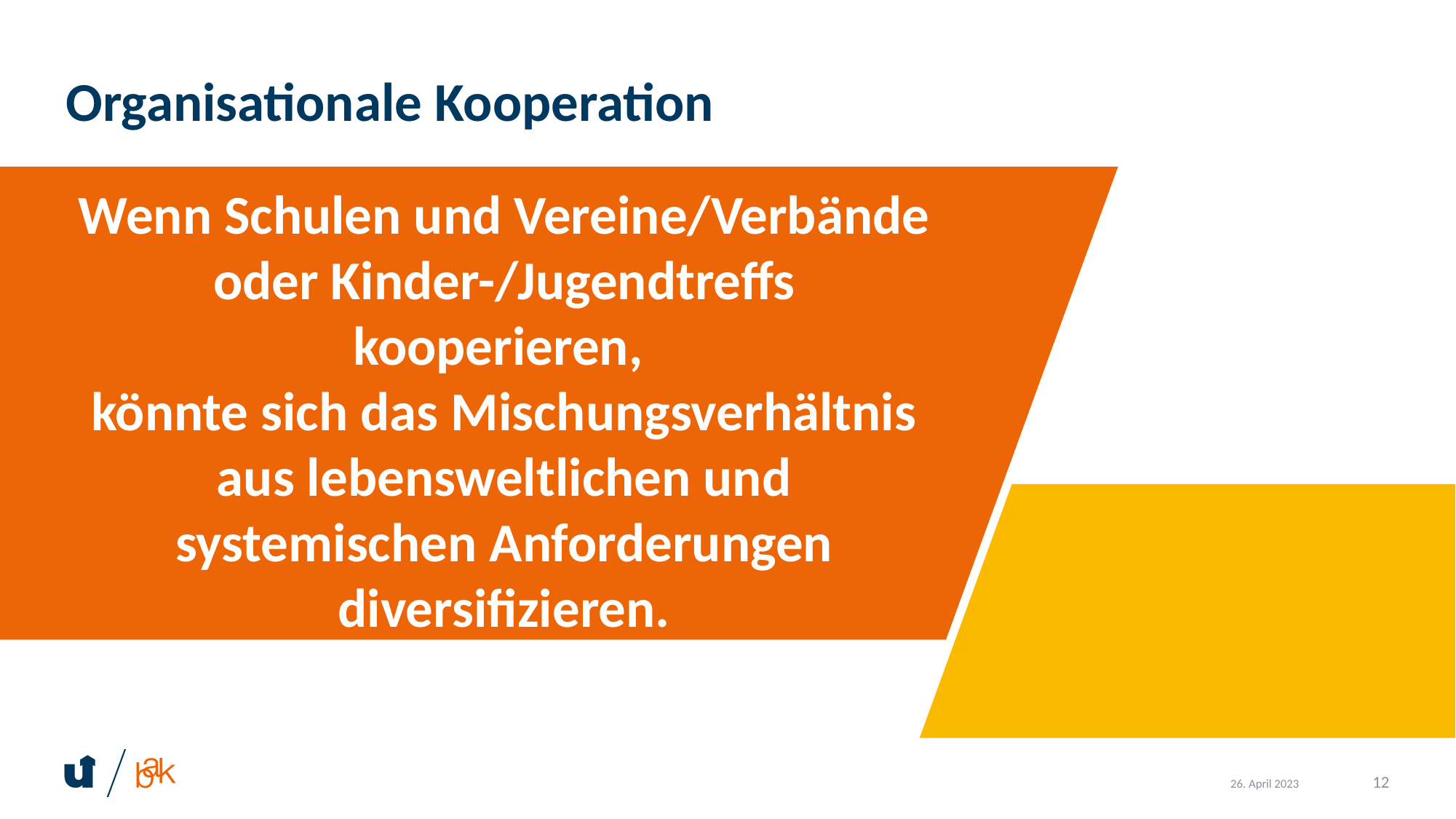

Organisationale Kooperation
Wenn Schulen und Vereine/Verbände oder Kinder-/Jugendtreffs kooperieren,
könnte sich das Mischungsverhältnis aus lebensweltlichen und systemischen Anforderungen diversifizieren.
12
26. April 2023